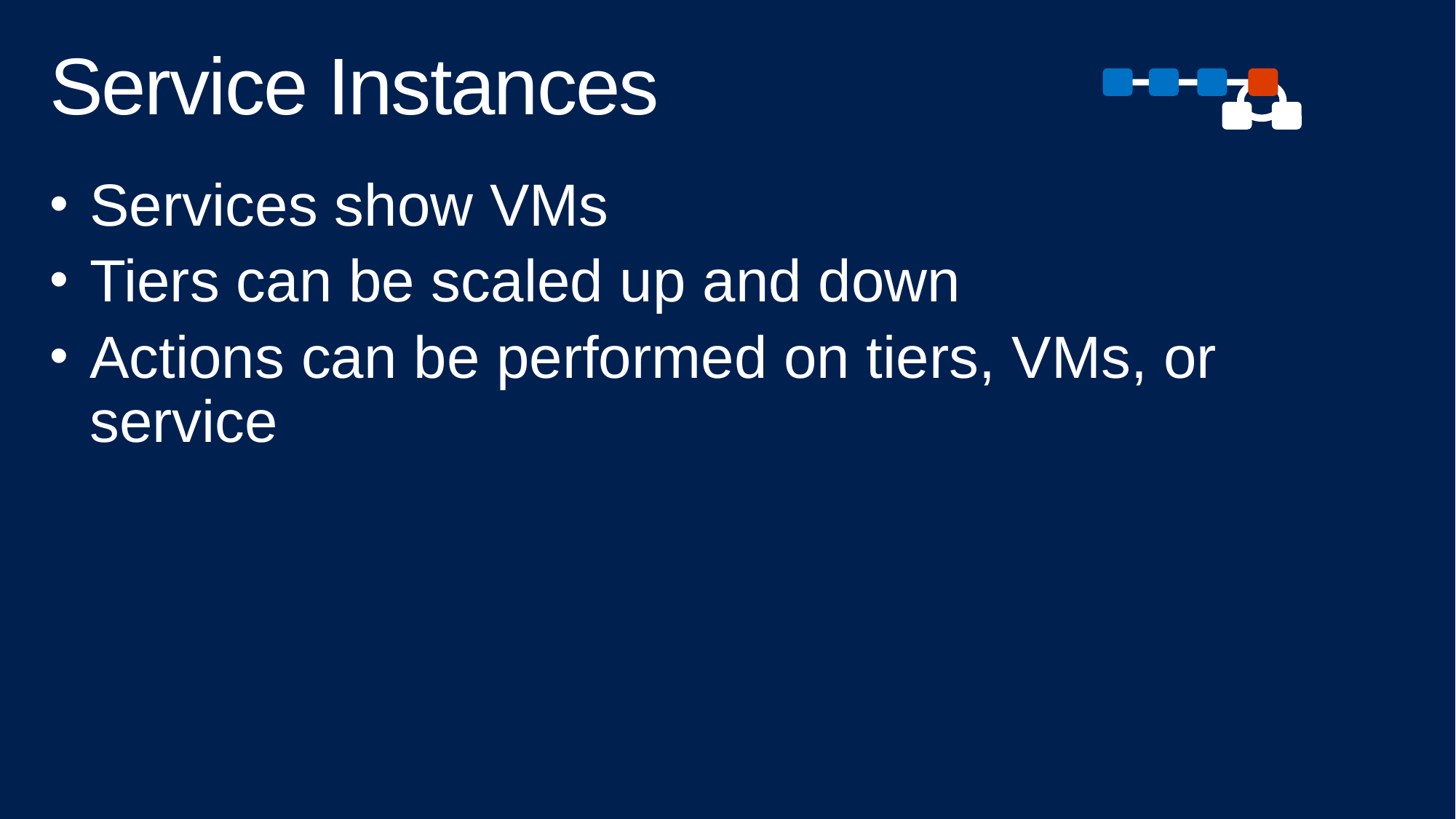

# Service Instances

Services show VMs
Tiers can be scaled up and down
Actions can be performed on tiers, VMs, or service